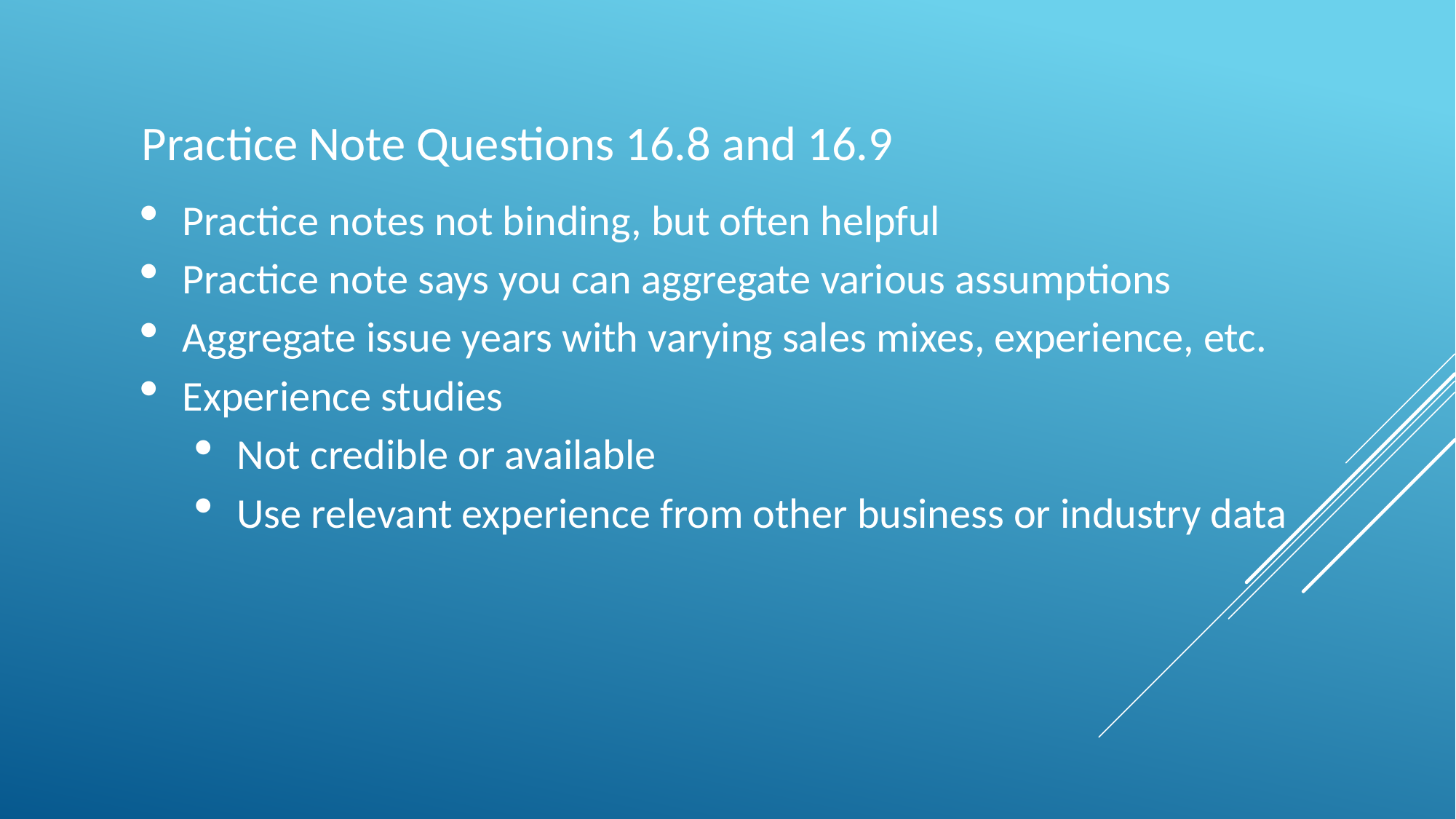

Practice Note Questions 16.8 and 16.9
Practice notes not binding, but often helpful
Practice note says you can aggregate various assumptions
Aggregate issue years with varying sales mixes, experience, etc.
Experience studies
Not credible or available
Use relevant experience from other business or industry data